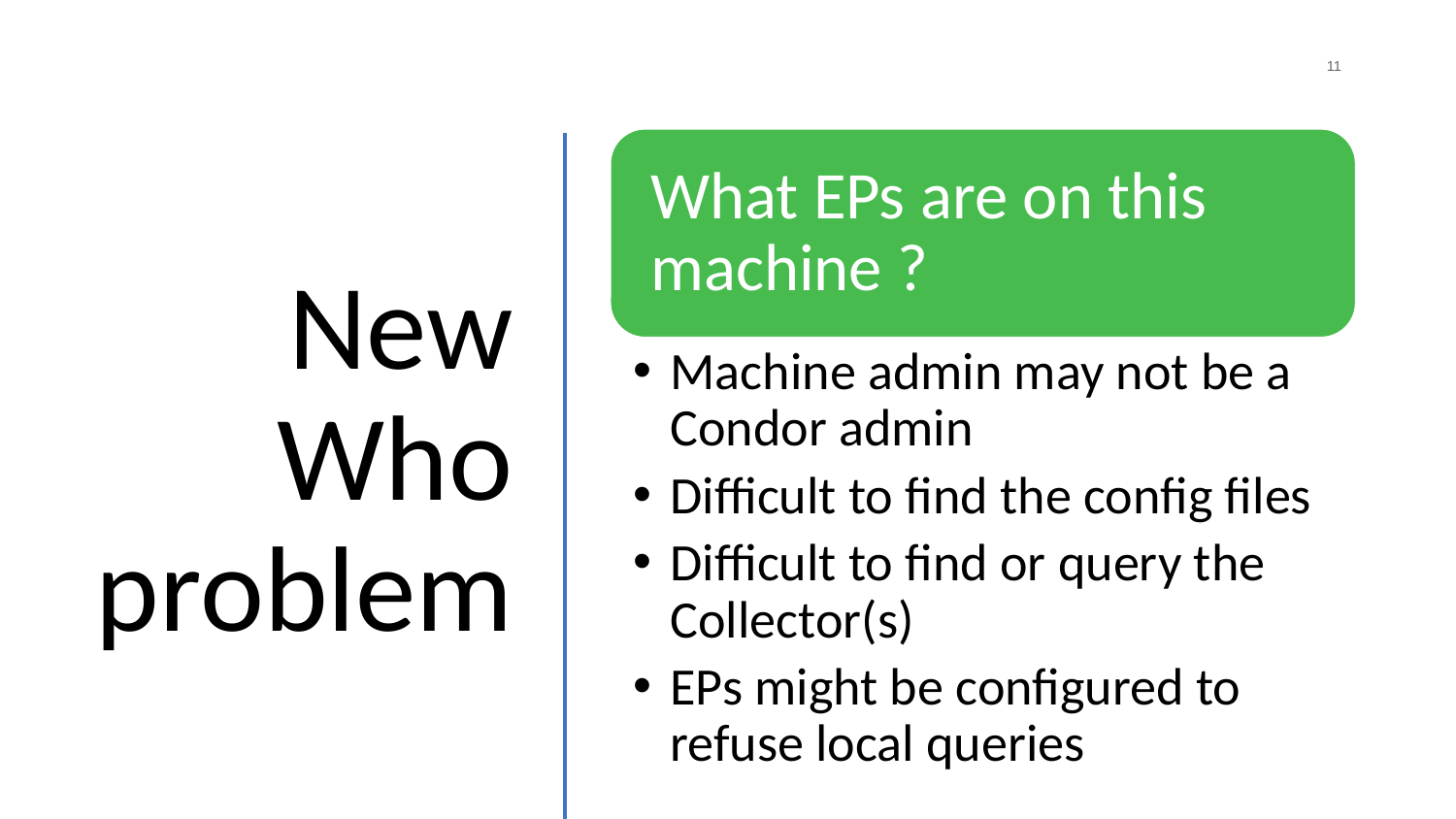

11
# New Who problem
What EPs are on this machine ?
Machine admin may not be a Condor admin
Difficult to find the config files
Difficult to find or query the Collector(s)
EPs might be configured to refuse local queries